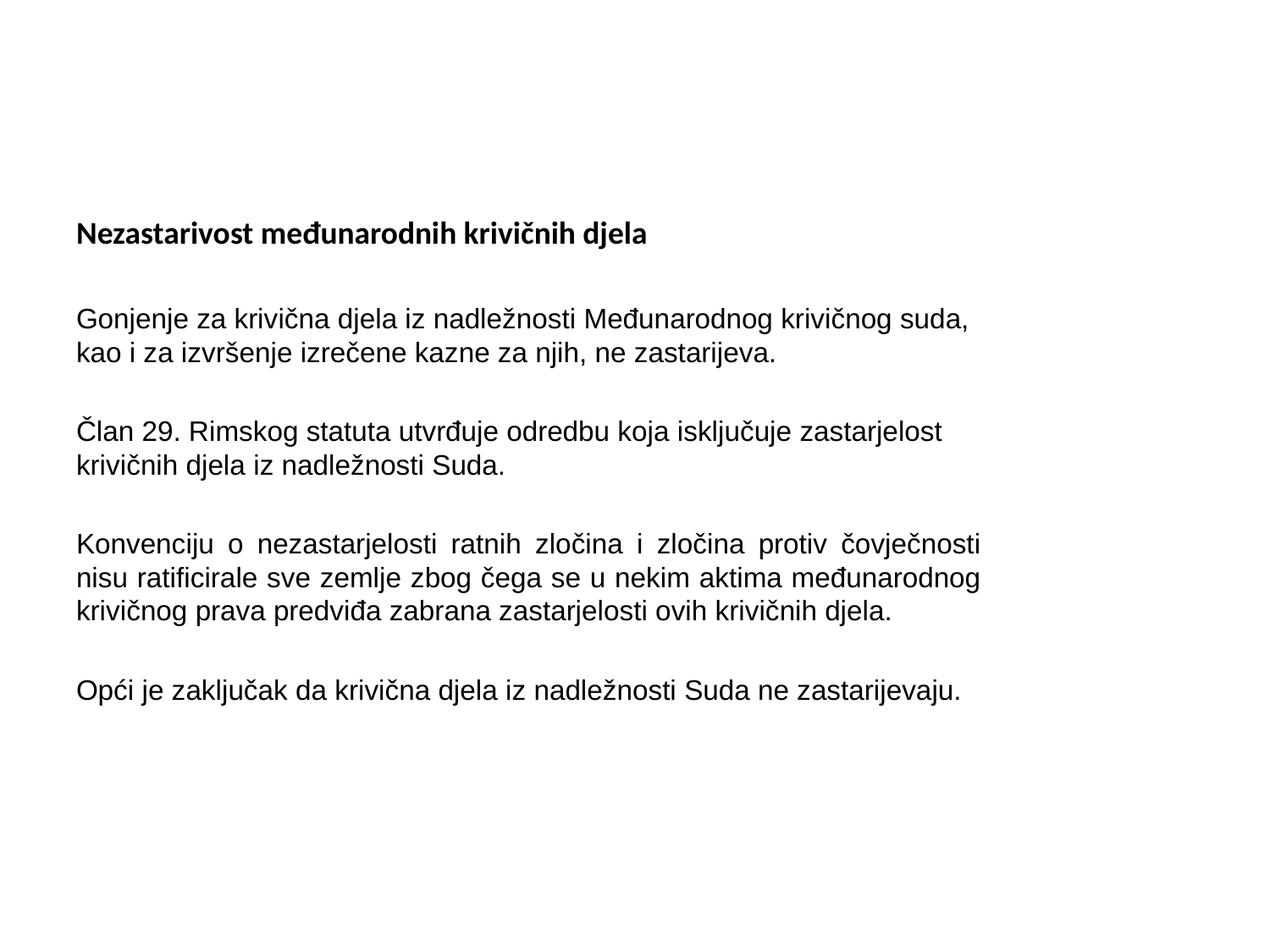

#
Nezastarivost međunarodnih krivičnih djela

Gonjenje za krivična djela iz nadležnosti Međunarodnog krivičnog suda, kao i za izvršenje izrečene kazne za njih, ne zastarijeva.

Član 29. Rimskog statuta utvrđuje odredbu koja isključuje zastarjelost krivičnih djela iz nadležnosti Suda.

Konvenciju o nezastarjelosti ratnih zločina i zločina protiv čovječnosti nisu ratificirale sve zemlje zbog čega se u nekim aktima međunarodnog krivičnog prava predviđa zabrana zastarjelosti ovih krivičnih djela.

Opći je zaključak da krivična djela iz nadležnosti Suda ne zastarijevaju.